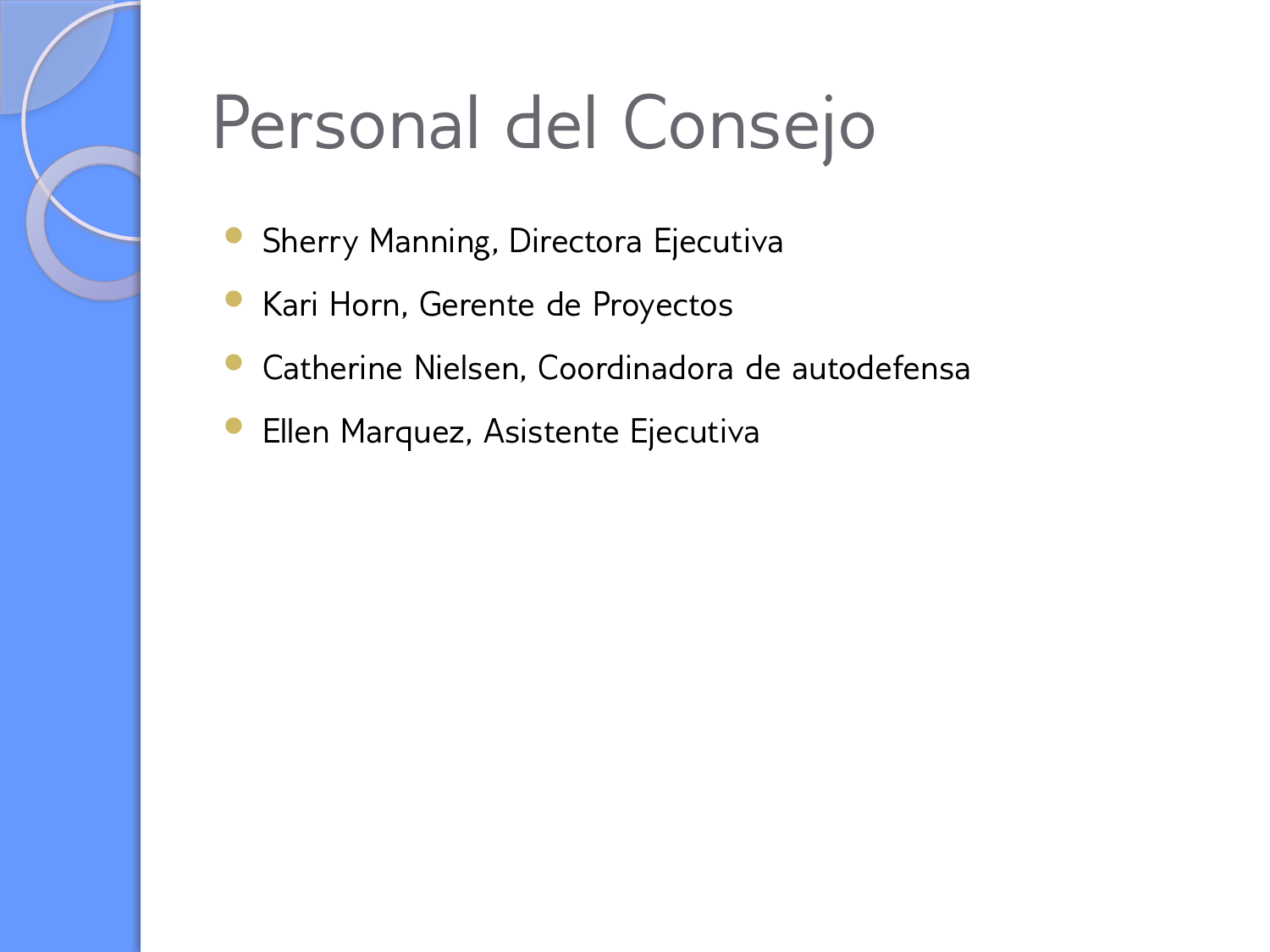

# Personal del Consejo
Sherry Manning, Directora Ejecutiva
Kari Horn, Gerente de Proyectos
Catherine Nielsen, Coordinadora de autodefensa
Ellen Marquez, Asistente Ejecutiva